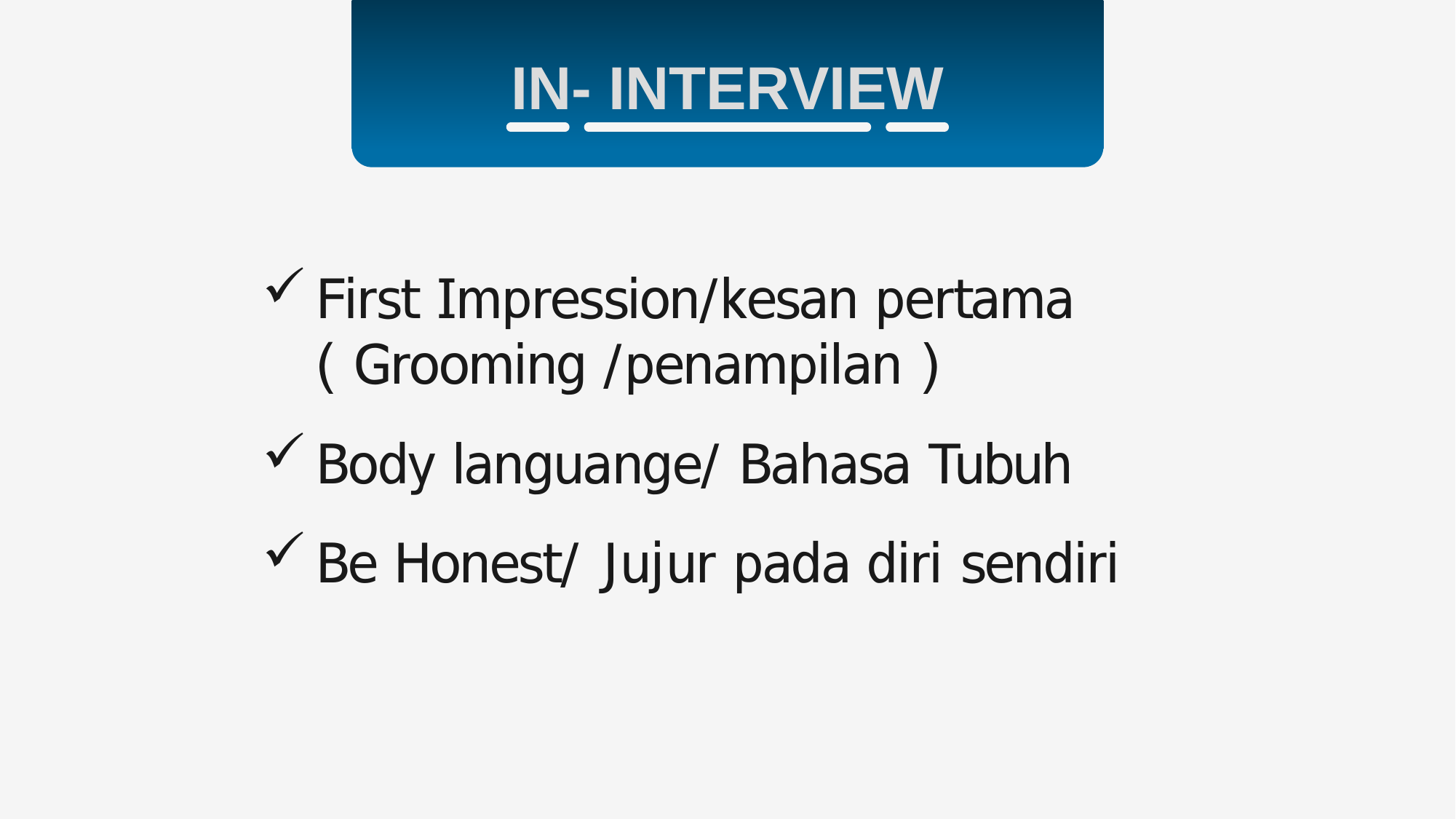

IN- INTERVIEW
First Impression/kesan pertama ( Grooming /penampilan )
Body languange/ Bahasa Tubuh
Be Honest/ Jujur pada diri sendiri